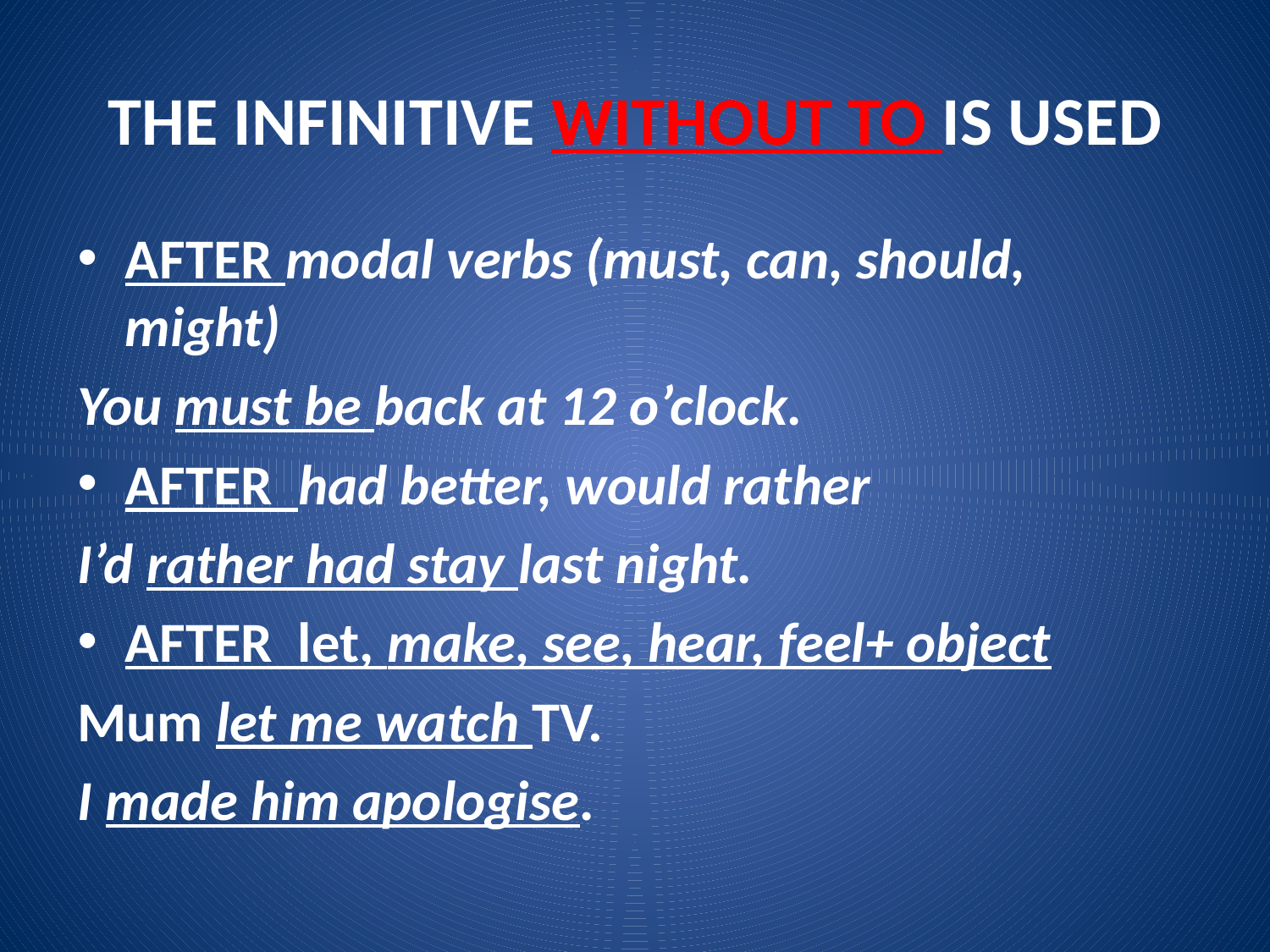

# THE INFINITIVE WITHOUT TO IS USED
AFTER modal verbs (must, can, should, might)
You must be back at 12 o’clock.
AFTER  had better, would rather
I’d rather had stay last night.
AFTER  let, make, see, hear, feel+ object
Mum let me watch TV.
I made him apologise.